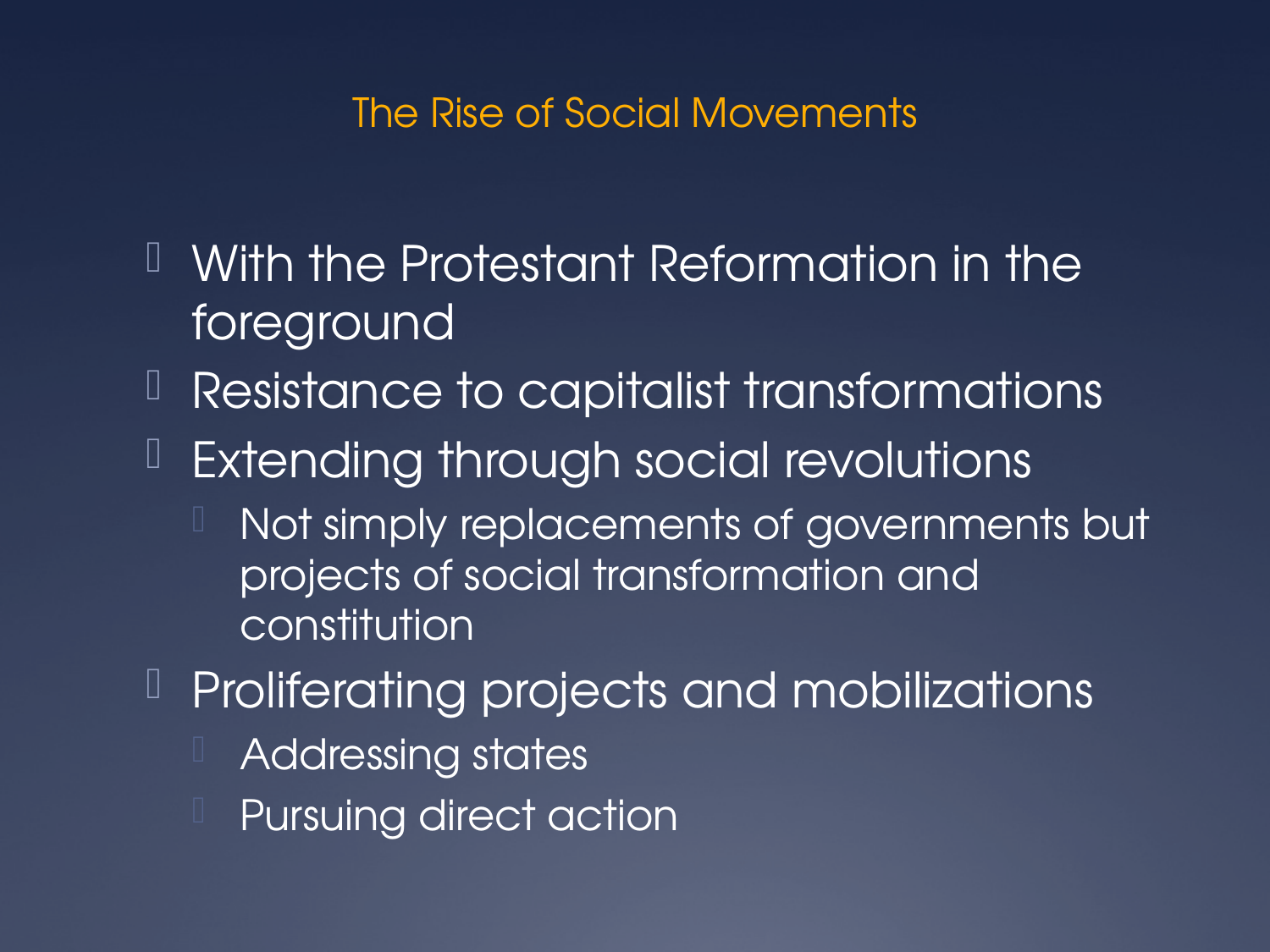

# The Rise of Social Movements
With the Protestant Reformation in the foreground
Resistance to capitalist transformations
Extending through social revolutions
Not simply replacements of governments but projects of social transformation and constitution
Proliferating projects and mobilizations
Addressing states
Pursuing direct action